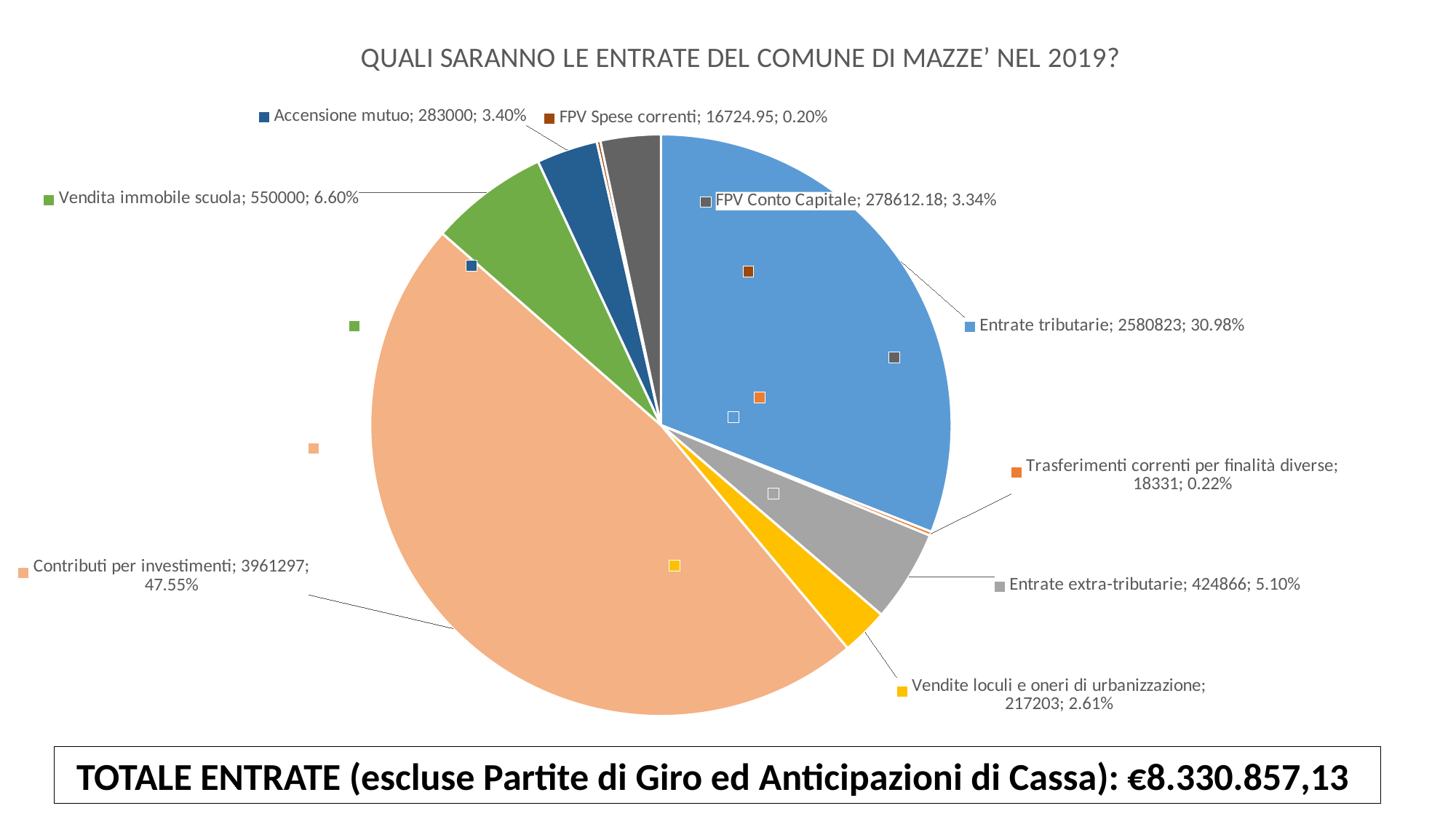

[unsupported chart]

TOTALE ENTRATE (escluse Partite di Giro ed Anticipazioni di Cassa): €8.330.857,13